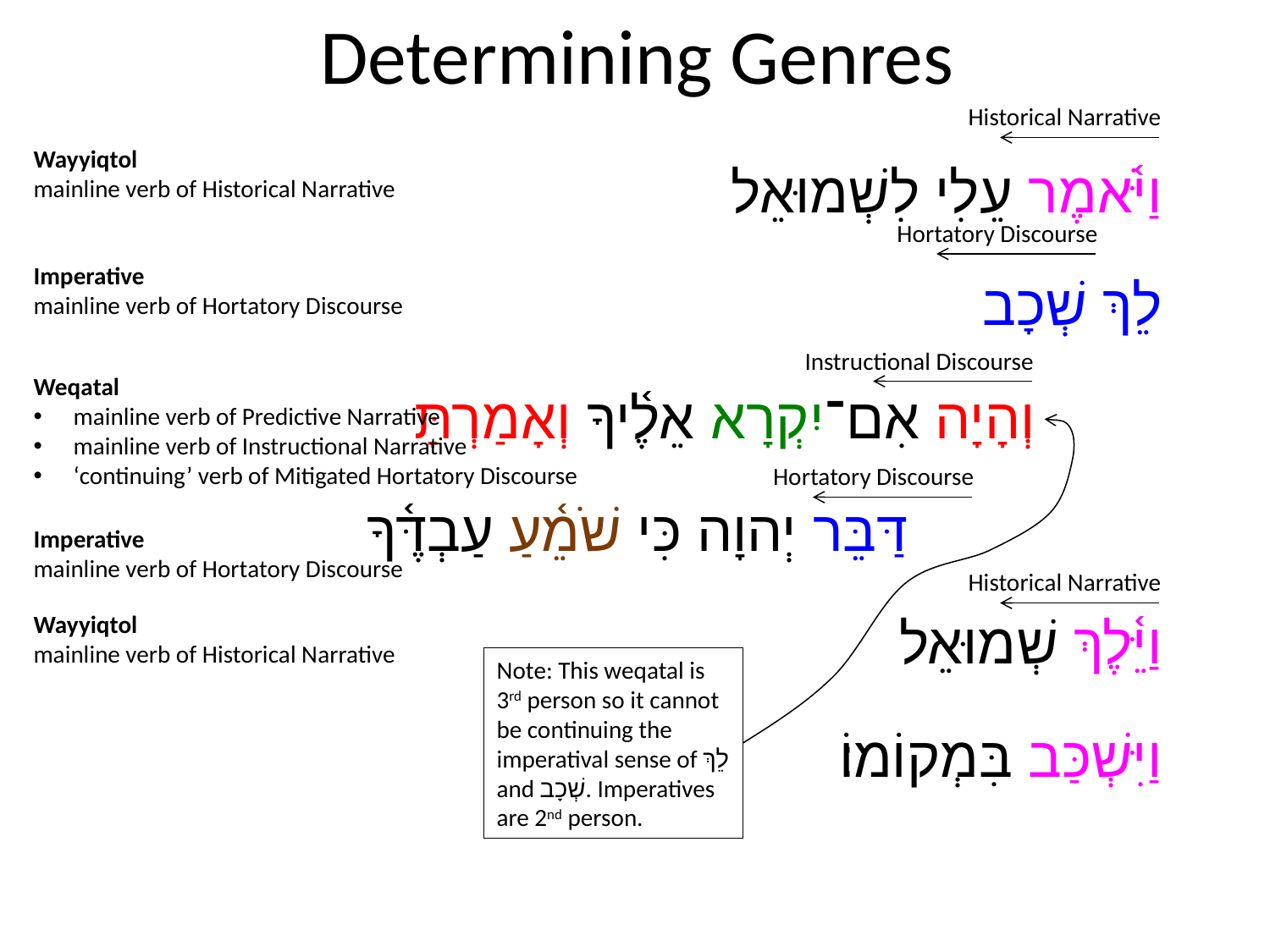

# Determining Genres
Historical Narrative
וַיֹּ֫אמֶר עֵלִי לִשְׁמוּאֵל
	לֵךְ שְׁכָב
		וְהָיָה אִם־יִקְרָא אֵלֶ֫יךָ וְאָמַרְתָּ
			דַּבֵּר יְהוָה כִּי שֹׁמֵ֫עַ עַבְדֶּ֫ךָ
וַיֵּ֫לֶךְ שְׁמוּאֵל
וַיִּשְׁכַּב בִּמְקוֹמוֹ׃
Wayyiqtol
mainline verb of Historical Narrative
Hortatory Discourse
Imperative
mainline verb of Hortatory Discourse
Instructional Discourse
Weqatal
mainline verb of Predictive Narrative
mainline verb of Instructional Narrative
‘continuing’ verb of Mitigated Hortatory Discourse

Hortatory Discourse
Imperative
mainline verb of Hortatory Discourse
Historical Narrative
Wayyiqtol
mainline verb of Historical Narrative
Note: This weqatal is 3rd person so it cannot be continuing the imperatival sense of לֵךְ and שְׁכָב. Imperatives are 2nd person.